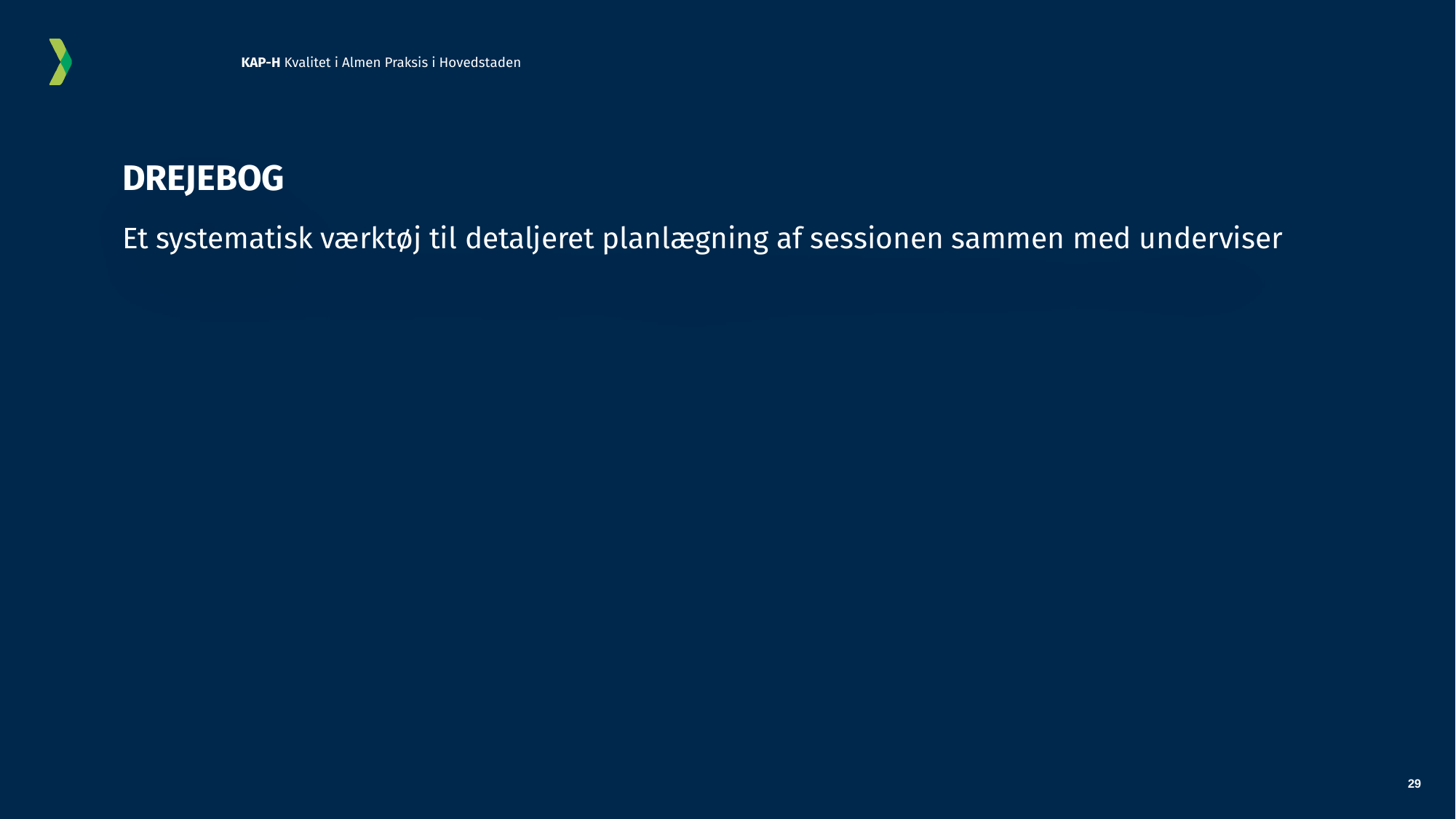

# DREJEBOG Et systematisk værktøj til detaljeret planlægning af sessionen sammen med underviser